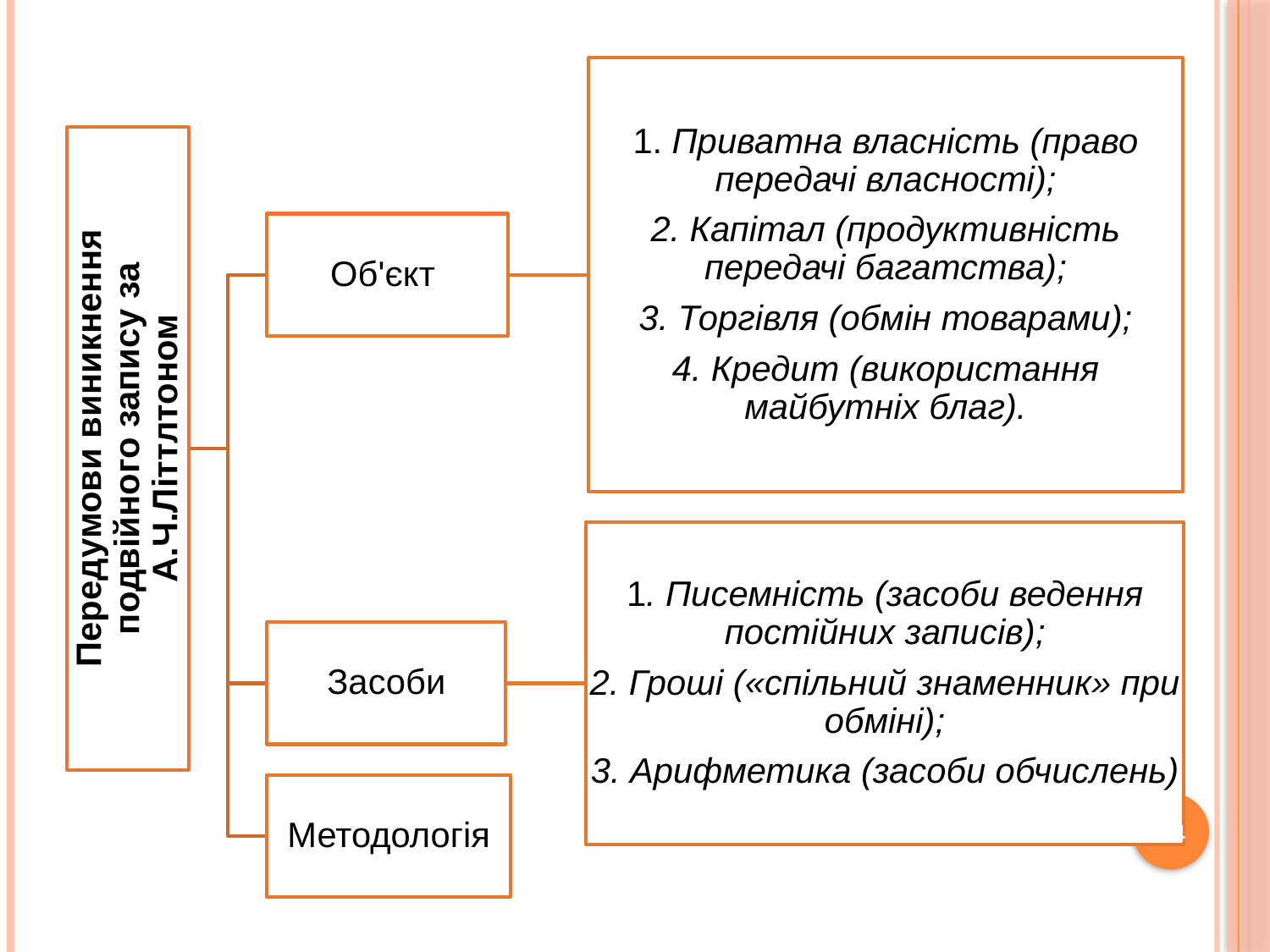

Передумови виникнення подвійного запису за А.Ч.Літтлтоном
Об'єкт
1. Приватна власність (право передачі власності);
2. Капітал (продуктивність передачі багатства);
3. Торгівля (обмін товарами);
4. Кредит (використання майбутніх благ).
Засоби
1. Писемність (засоби ведення постійних записів);
2. Гроші («спільний знаменник» при обміні);
3. Арифметика (засоби обчислень)
Методологія
24